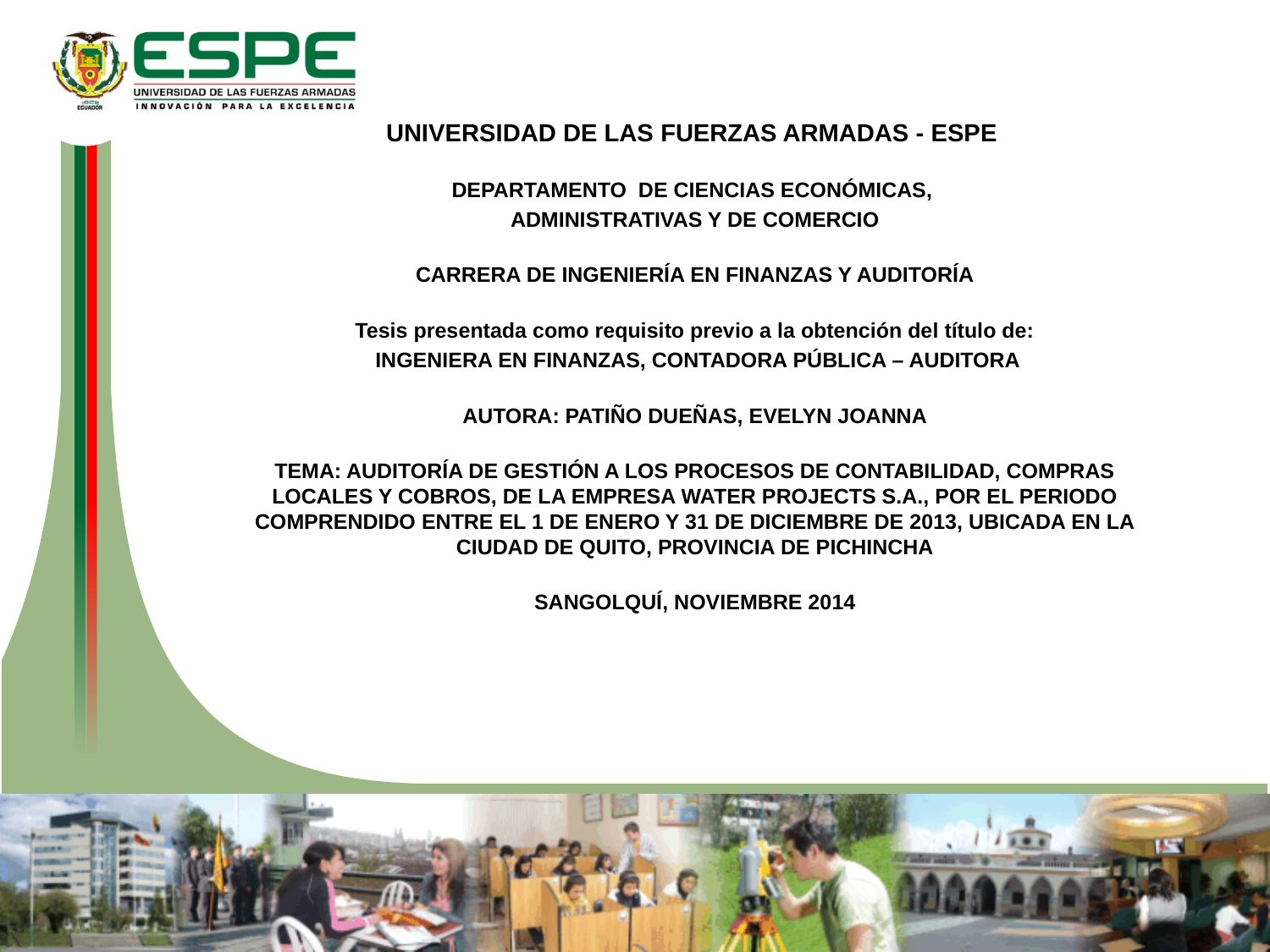

UNIVERSIDAD DE LAS FUERZAS ARMADAS - ESPE

DEPARTAMENTO  DE CIENCIAS ECONÓMICAS,
ADMINISTRATIVAS Y DE COMERCIO

CARRERA DE INGENIERÍA EN FINANZAS Y AUDITORÍA

Tesis presentada como requisito previo a la obtención del título de:
 INGENIERA EN FINANZAS, CONTADORA PÚBLICA – AUDITORA

AUTORA: PATIÑO DUEÑAS, EVELYN JOANNA

TEMA: AUDITORÍA DE GESTIÓN A LOS PROCESOS DE CONTABILIDAD, COMPRAS LOCALES Y COBROS, DE LA EMPRESA WATER PROJECTS S.A., POR EL PERIODO COMPRENDIDO ENTRE EL 1 DE ENERO Y 31 DE DICIEMBRE DE 2013, UBICADA EN LA CIUDAD DE QUITO, PROVINCIA DE PICHINCHA

SANGOLQUÍ, NOVIEMBRE 2014